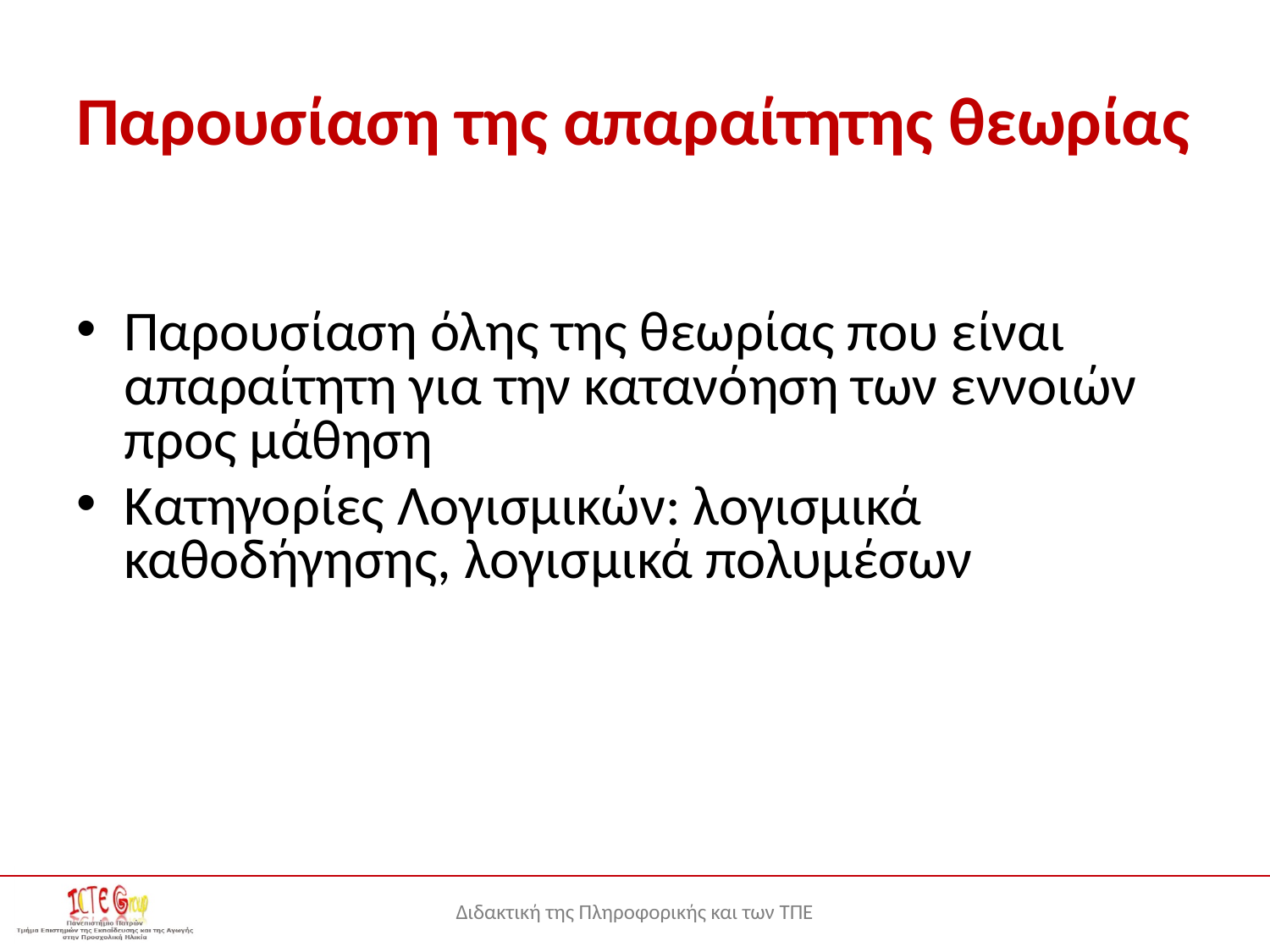

# Παρουσίαση της απαραίτητης θεωρίας

Παρουσίαση όλης της θεωρίας που είναι απαραίτητη για την κατανόηση των εννοιών προς μάθηση
Κατηγορίες Λογισμικών: λογισμικά καθοδήγησης, λογισμικά πολυμέσων